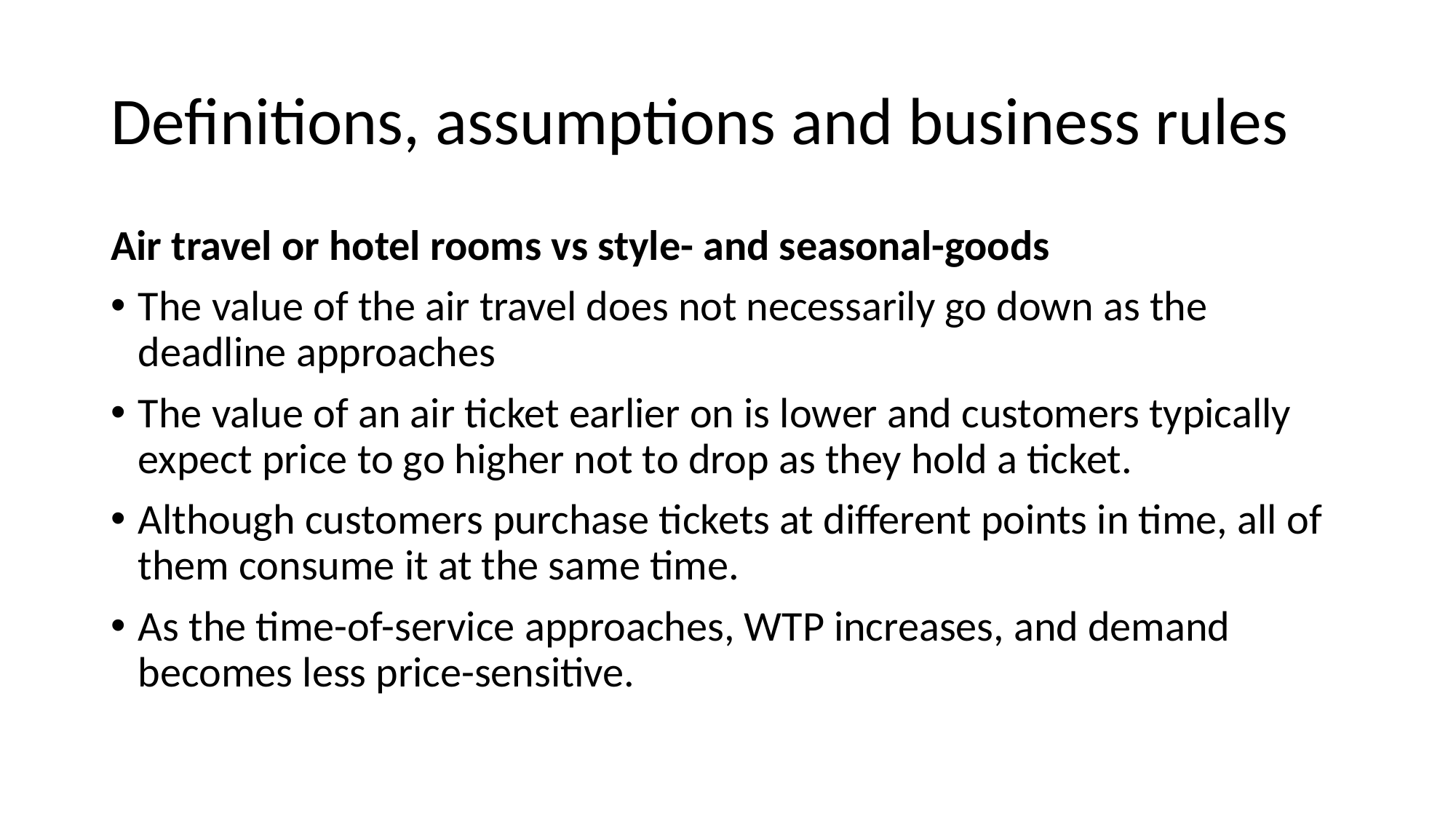

# Definitions, assumptions and business rules
Air travel or hotel rooms vs style- and seasonal-goods
The value of the air travel does not necessarily go down as the deadline approaches
The value of an air ticket earlier on is lower and customers typically expect price to go higher not to drop as they hold a ticket.
Although customers purchase tickets at different points in time, all of them consume it at the same time.
As the time-of-service approaches, WTP increases, and demand becomes less price-sensitive.